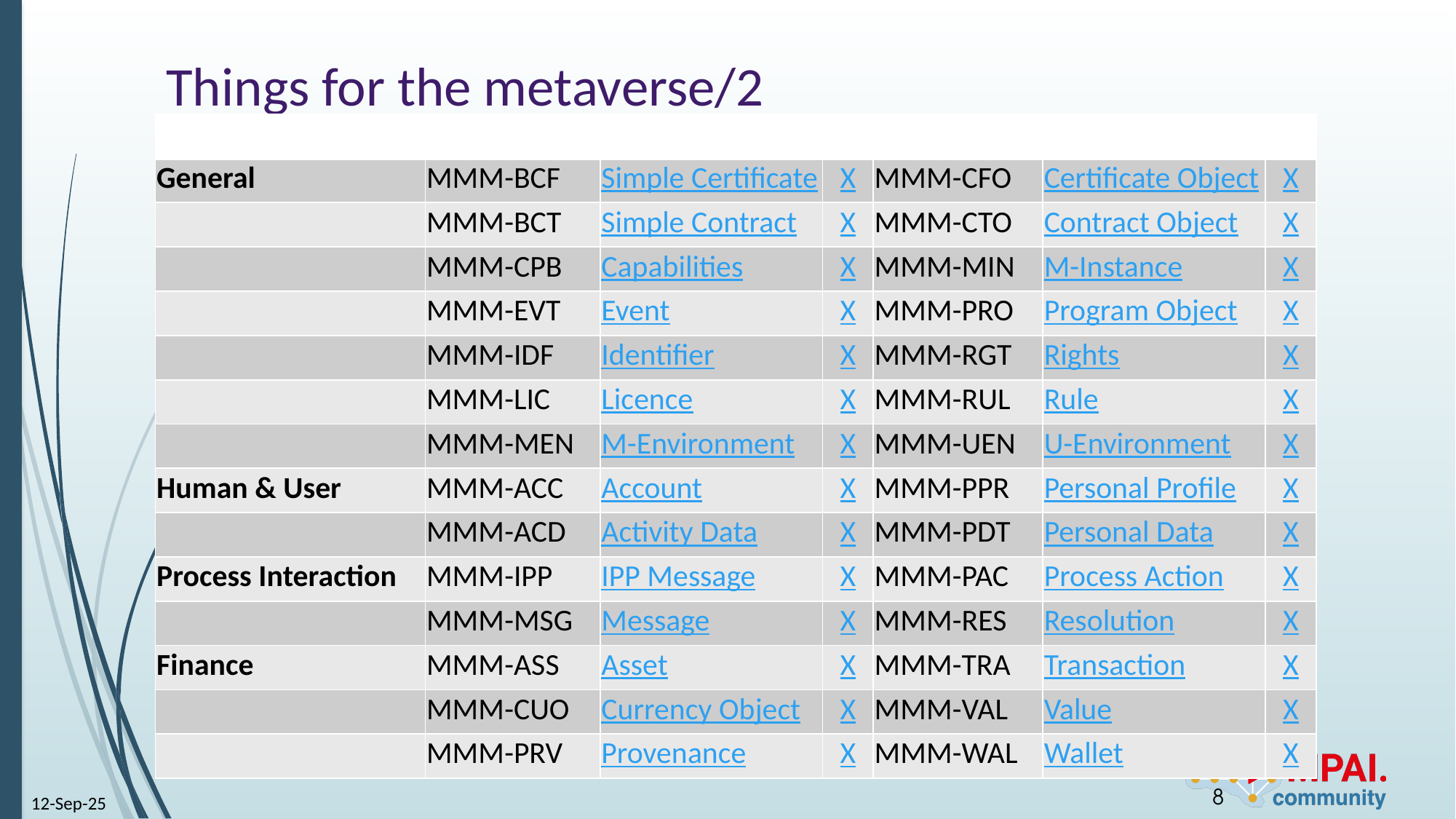

# Things for the metaverse/2
|  |  |  |  |  |  |  |
| --- | --- | --- | --- | --- | --- | --- |
| General | MMM-BCF | Simple Certificate | X | MMM-CFO | Certificate Object | X |
|  | MMM-BCT | Simple Contract | X | MMM-CTO | Contract Object | X |
|  | MMM-CPB | Capabilities | X | MMM-MIN | M-Instance | X |
|  | MMM-EVT | Event | X | MMM-PRO | Program Object | X |
|  | MMM-IDF | Identifier | X | MMM-RGT | Rights | X |
|  | MMM-LIC | Licence | X | MMM-RUL | Rule | X |
|  | MMM-MEN | M-Environment | X | MMM-UEN | U-Environment | X |
| Human & User | MMM-ACC | Account | X | MMM-PPR | Personal Profile | X |
|  | MMM-ACD | Activity Data | X | MMM-PDT | Personal Data | X |
| Process Interaction | MMM-IPP | IPP Message | X | MMM-PAC | Process Action | X |
|  | MMM-MSG | Message | X | MMM-RES | Resolution | X |
| Finance | MMM-ASS | Asset | X | MMM-TRA | Transaction | X |
|  | MMM-CUO | Currency Object | X | MMM-VAL | Value | X |
|  | MMM-PRV | Provenance | X | MMM-WAL | Wallet | X |
8
12-Sep-25